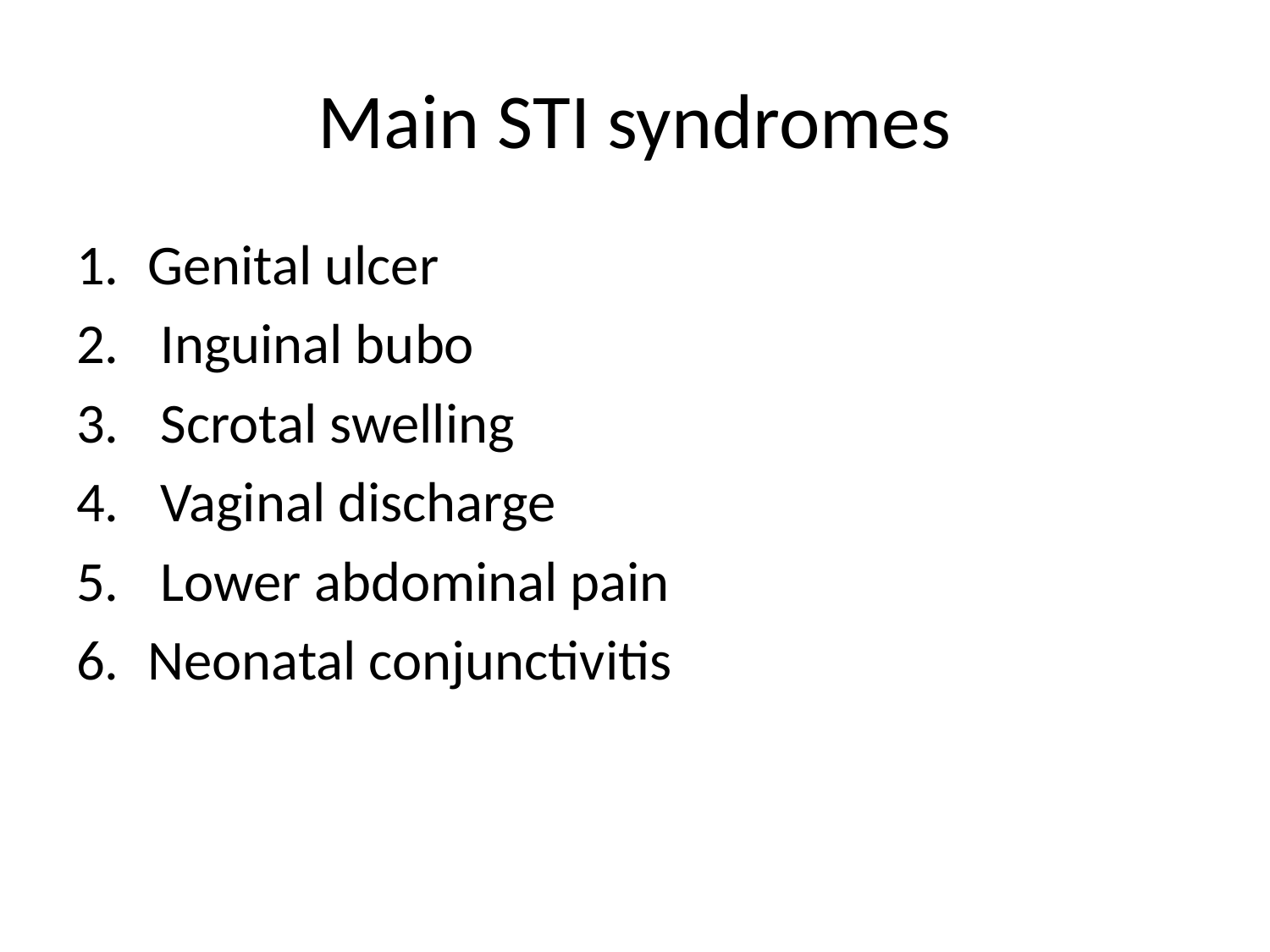

# Main STI syndromes
Genital ulcer
 Inguinal bubo
 Scrotal swelling
 Vaginal discharge
 Lower abdominal pain
Neonatal conjunctivitis